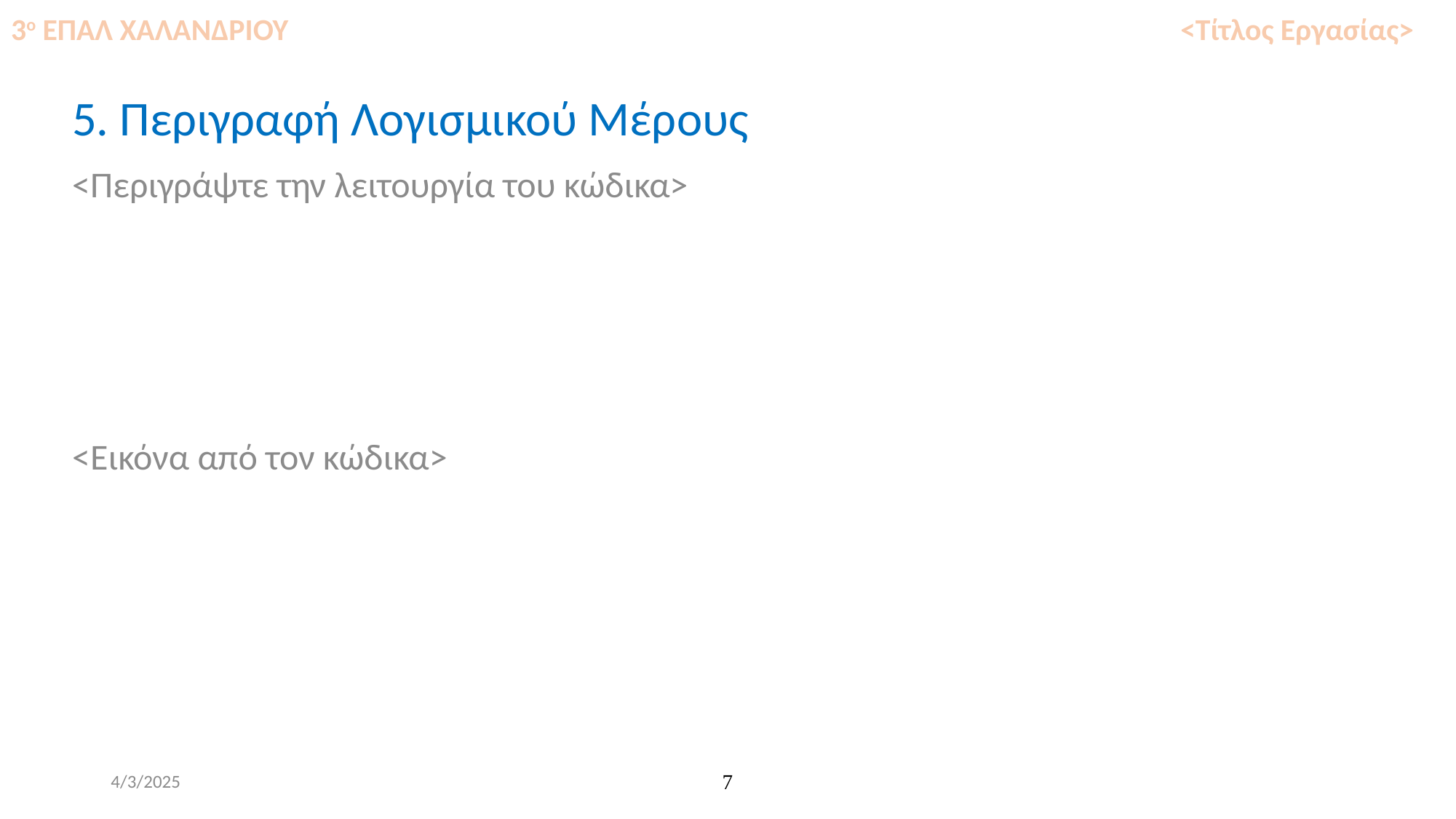

3ο ΕΠΑΛ ΧΑΛΑΝΔΡΙΟΥ                                                                                                                                 <Τίτλος Εργασίας>
# 5. Περιγραφή Λογισμικού Μέρους
<Περιγράψτε την λειτουργία του κώδικα>

<Εικόνα από τον κώδικα>

4/3/2025
7